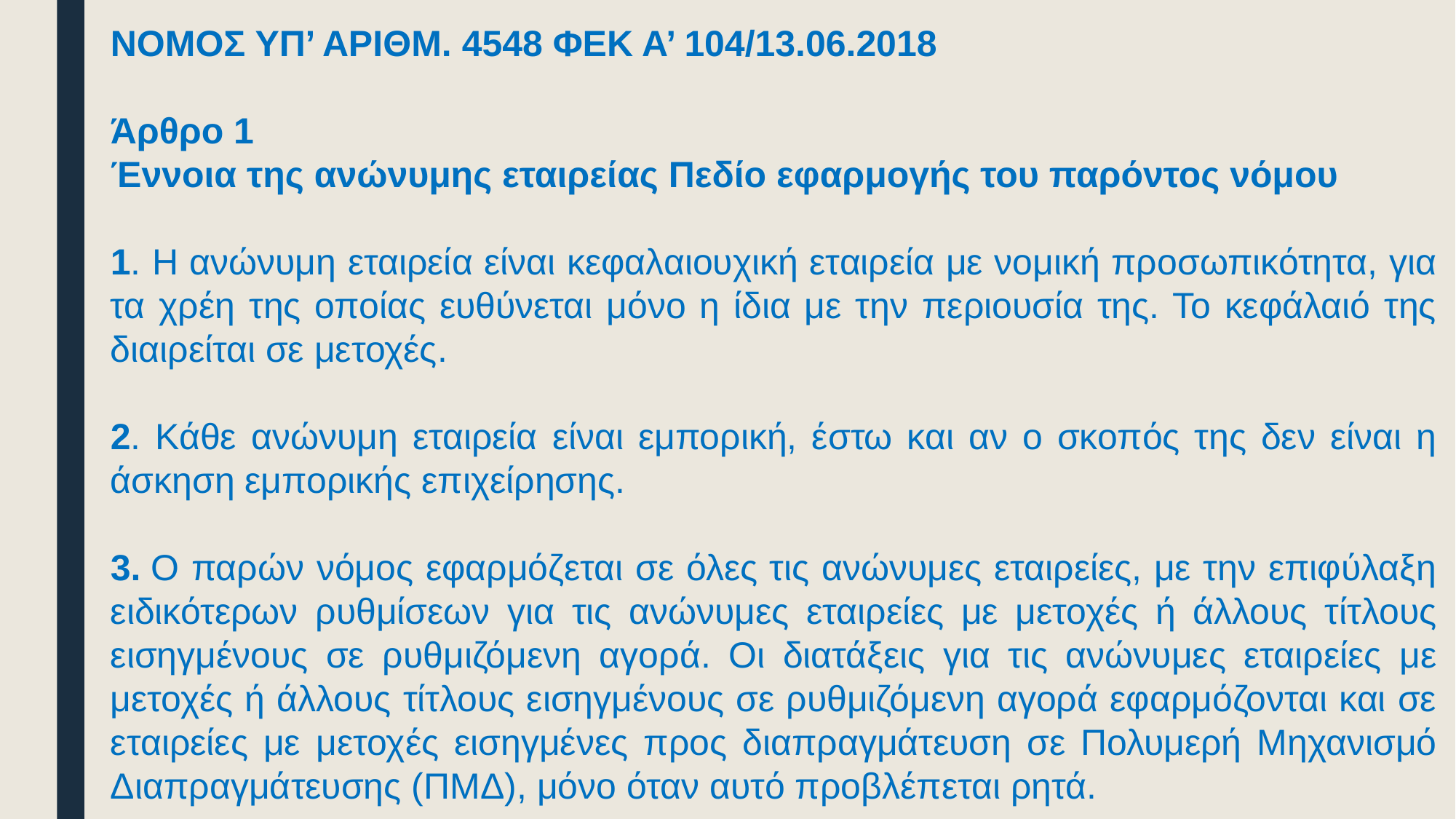

NOMOΣ ΥΠ’ ΑΡΙΘΜ. 4548 ΦΕΚ Α’ 104/13.06.2018

Άρθρο 1
Έννοια της ανώνυμης εταιρείας Πεδίο εφαρμογής του παρόντος νόμου

1. Η ανώνυμη εταιρεία είναι κεφαλαιουχική εταιρεία με νομική προσωπικότητα, για τα χρέη της οποίας ευθύνεται μόνο η ίδια με την περιουσία της. Το κεφάλαιό της διαιρείται σε μετοχές.

2. Κάθε ανώνυμη εταιρεία είναι εμπορική, έστω και αν ο σκοπός της δεν είναι η άσκηση εμπορικής επιχείρησης.

3. Ο παρών νόμος εφαρμόζεται σε όλες τις ανώνυμες εταιρείες, με την επιφύλαξη ειδικότερων ρυθμίσεων για τις ανώνυμες εταιρείες με μετοχές ή άλλους τίτλους εισηγμένους σε ρυθμιζόμενη αγορά. Οι διατάξεις για τις ανώνυμες εταιρείες με μετοχές ή άλλους τίτλους εισηγμένους σε ρυθμιζόμενη αγορά εφαρμόζονται και σε εταιρείες με μετοχές εισηγμένες προς διαπραγμάτευση σε Πολυμερή Μηχανισμό Διαπραγμάτευσης (ΠΜΔ), μόνο όταν αυτό προβλέπεται ρητά.